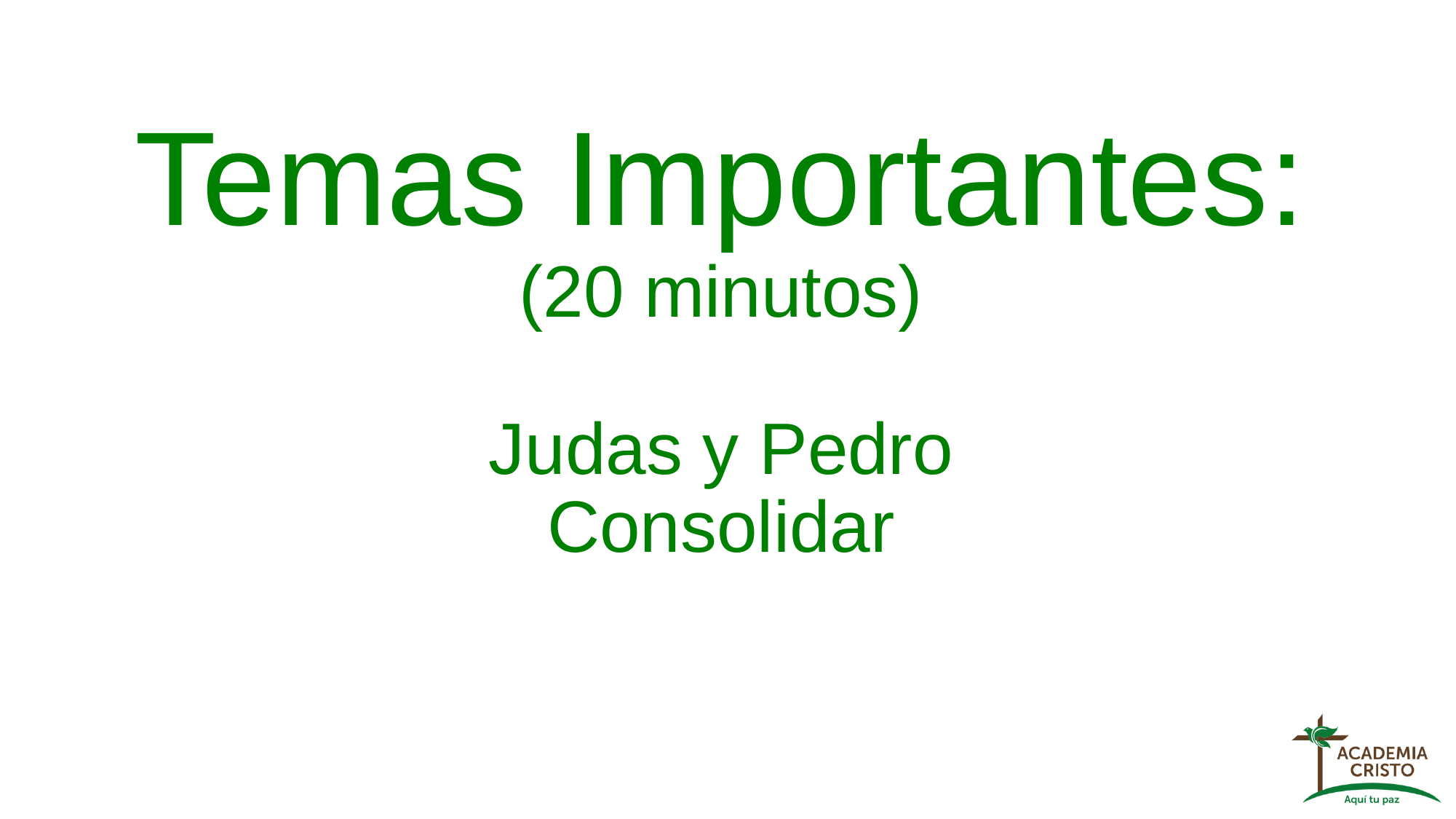

# Temas Importantes: (20 minutos) Judas y Pedro Consolidar